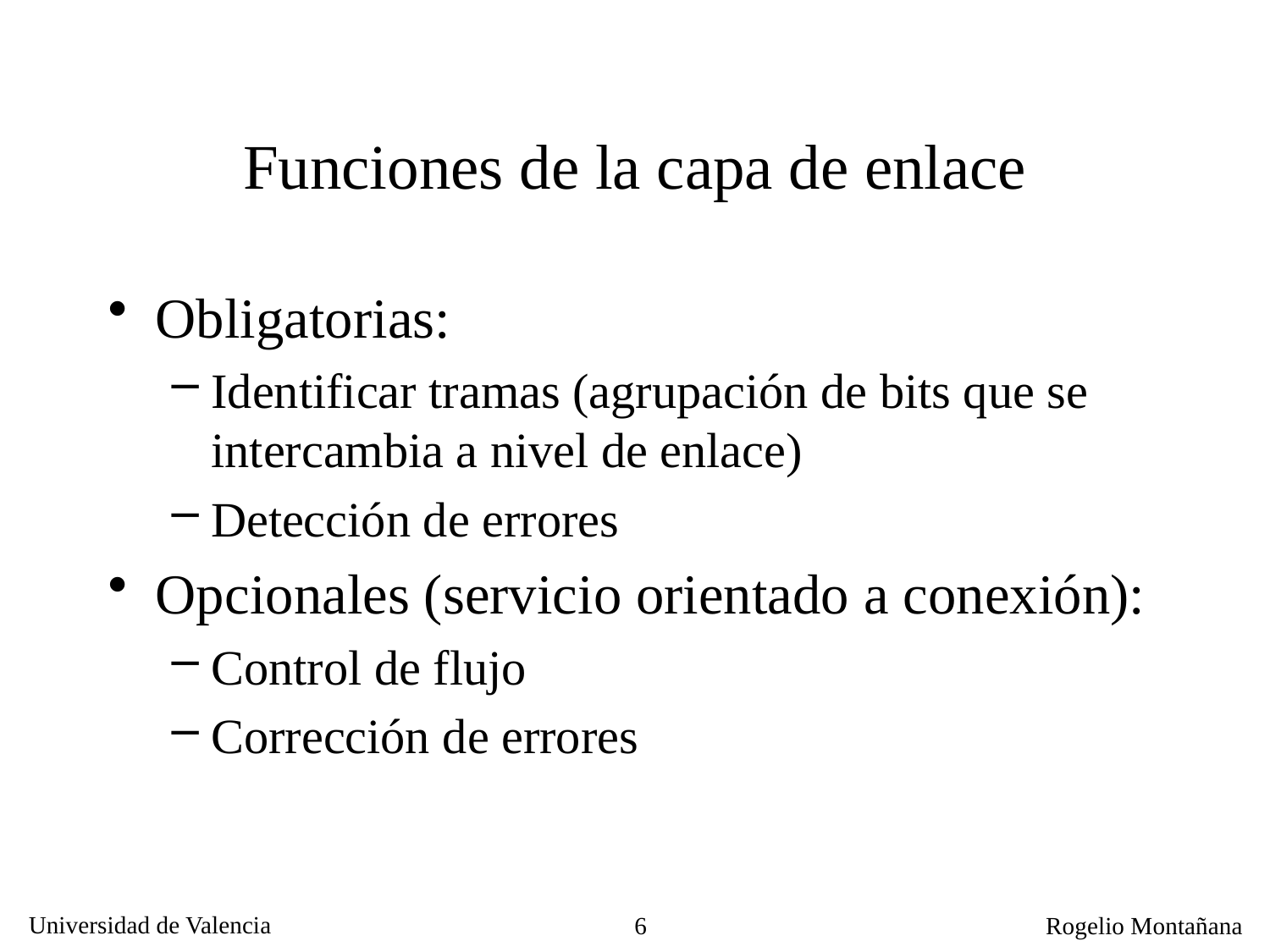

# Funciones de la capa de enlace
Obligatorias:
Identificar tramas (agrupación de bits que se intercambia a nivel de enlace)
Detección de errores
Opcionales (servicio orientado a conexión):
Control de flujo
Corrección de errores